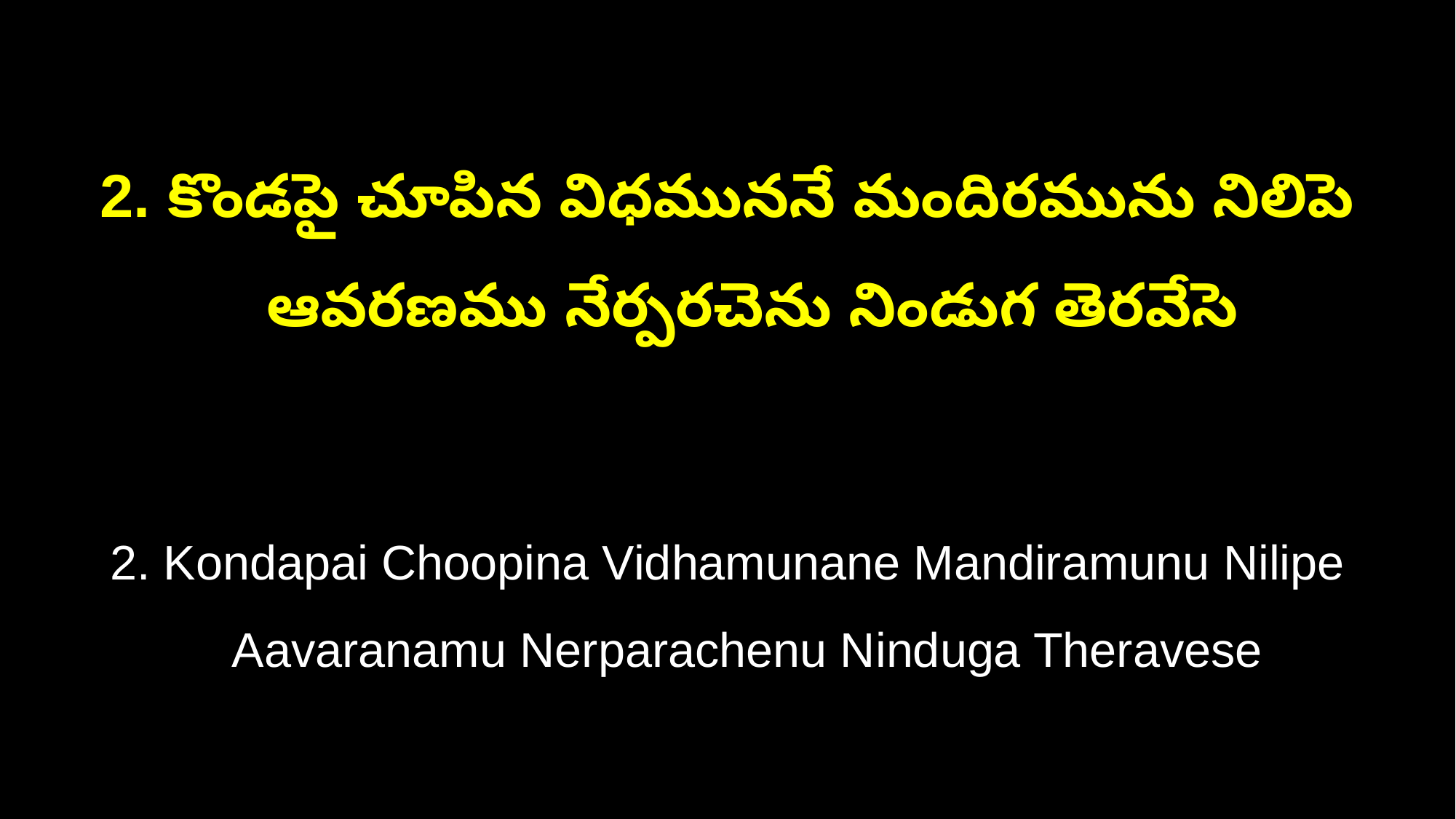

2. కొండపై చూపిన విధముననే మందిరమును నిలిపె
   ఆవరణము నేర్పరచెను నిండుగ తెరవేసె
2. Kondapai Choopina Vidhamunane Mandiramunu Nilipe
   Aavaranamu Nerparachenu Ninduga Theravese